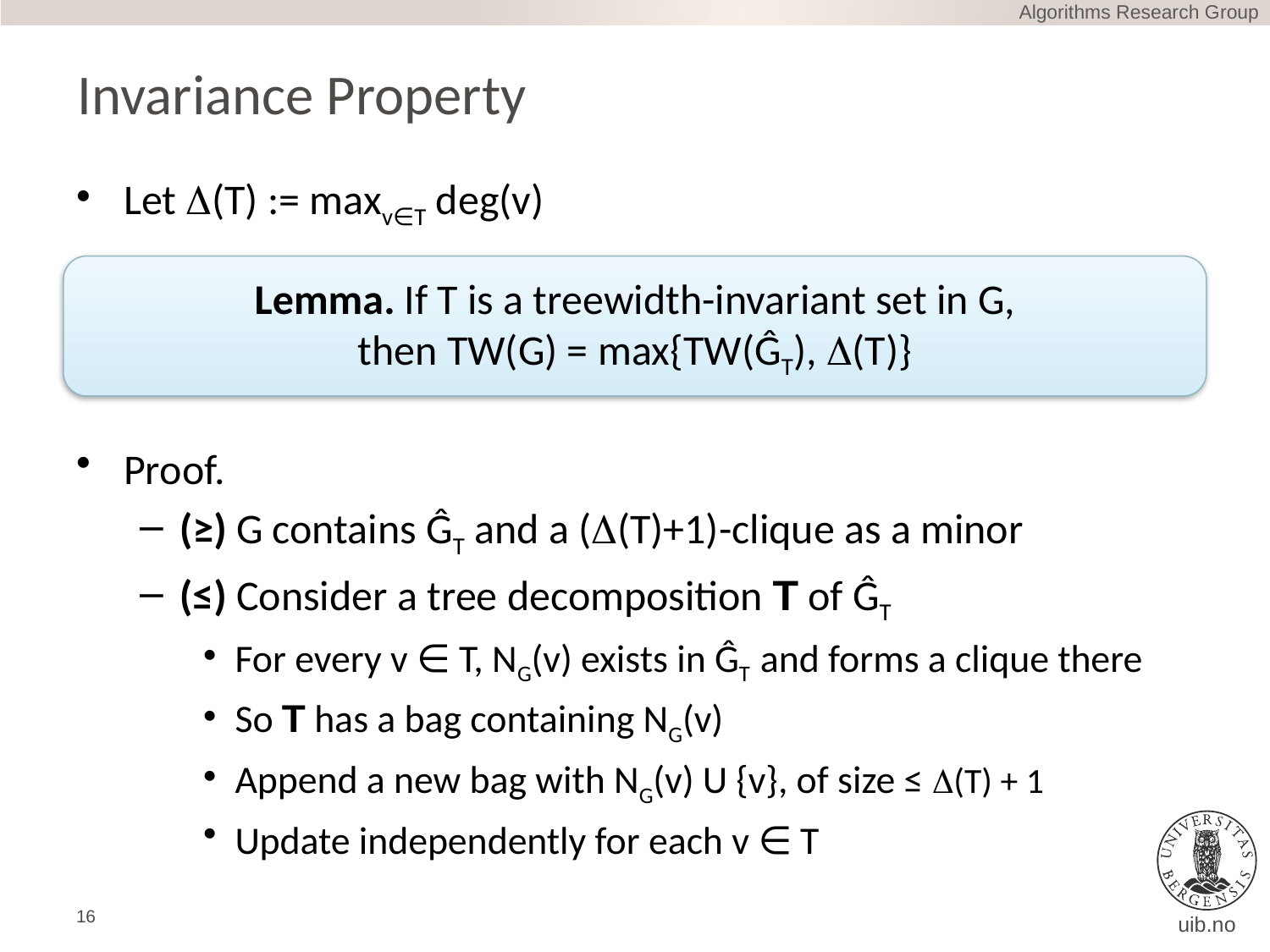

Algorithms Research Group
# Invariance Property
Let Δ(T) := maxv∈T deg(v)
Lemma. If T is a treewidth-invariant set in G,
then tw(G) = max{tw(ĜT), Δ(T)}
Proof.
(≥) G contains ĜT and a (Δ(T)+1)-clique as a minor
(≤) Consider a tree decomposition T of ĜT
For every v ∈ T, NG(v) exists in ĜT  and forms a clique there
So T has a bag containing NG(v)
Append a new bag with NG(v) U {v}, of size ≤ Δ(T) + 1
Update independently for each v ∈ T
16